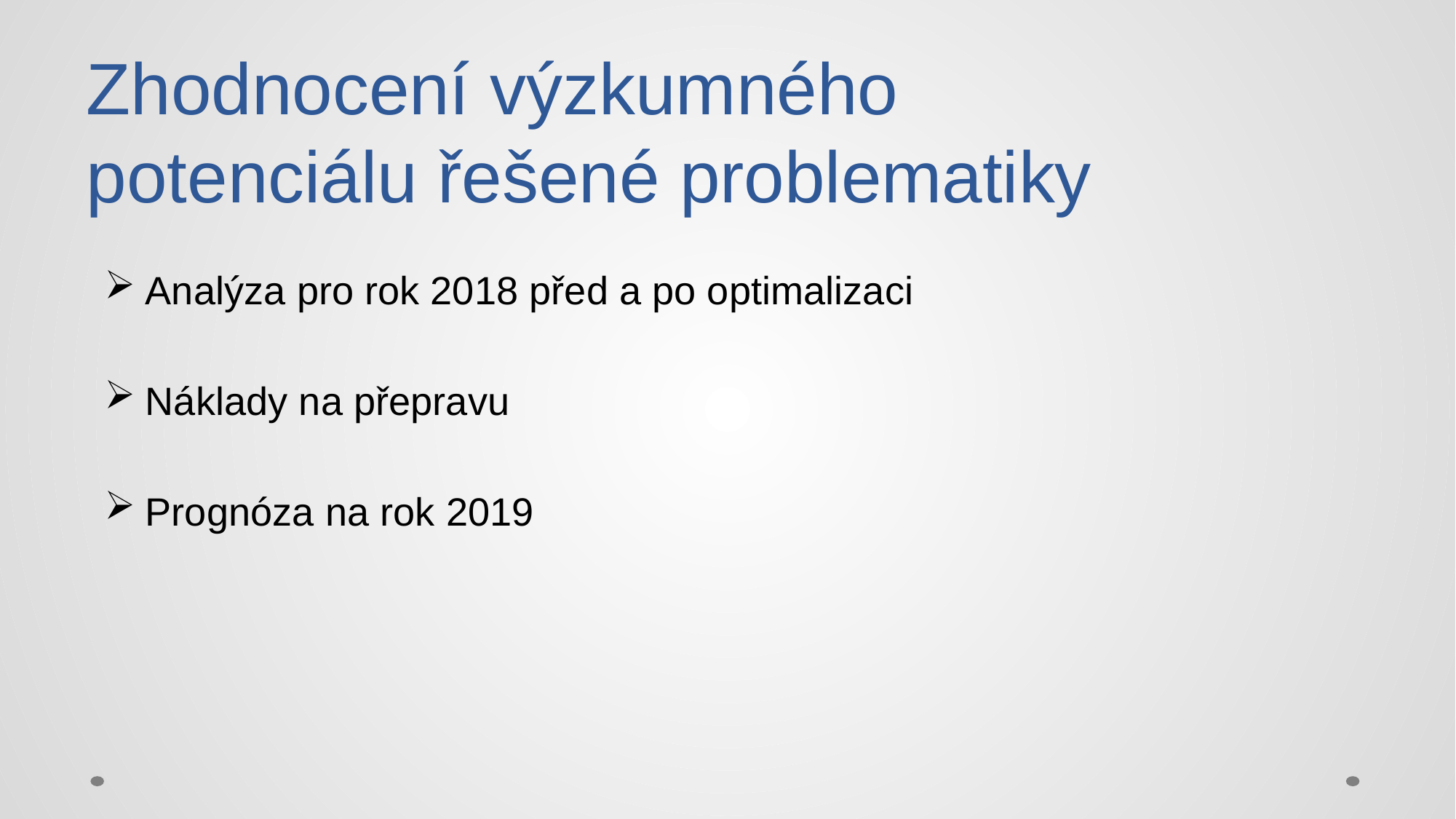

# Zhodnocení výzkumného potenciálu řešené problematiky
Analýza pro rok 2018 před a po optimalizaci

Náklady na přepravu

Prognóza na rok 2019